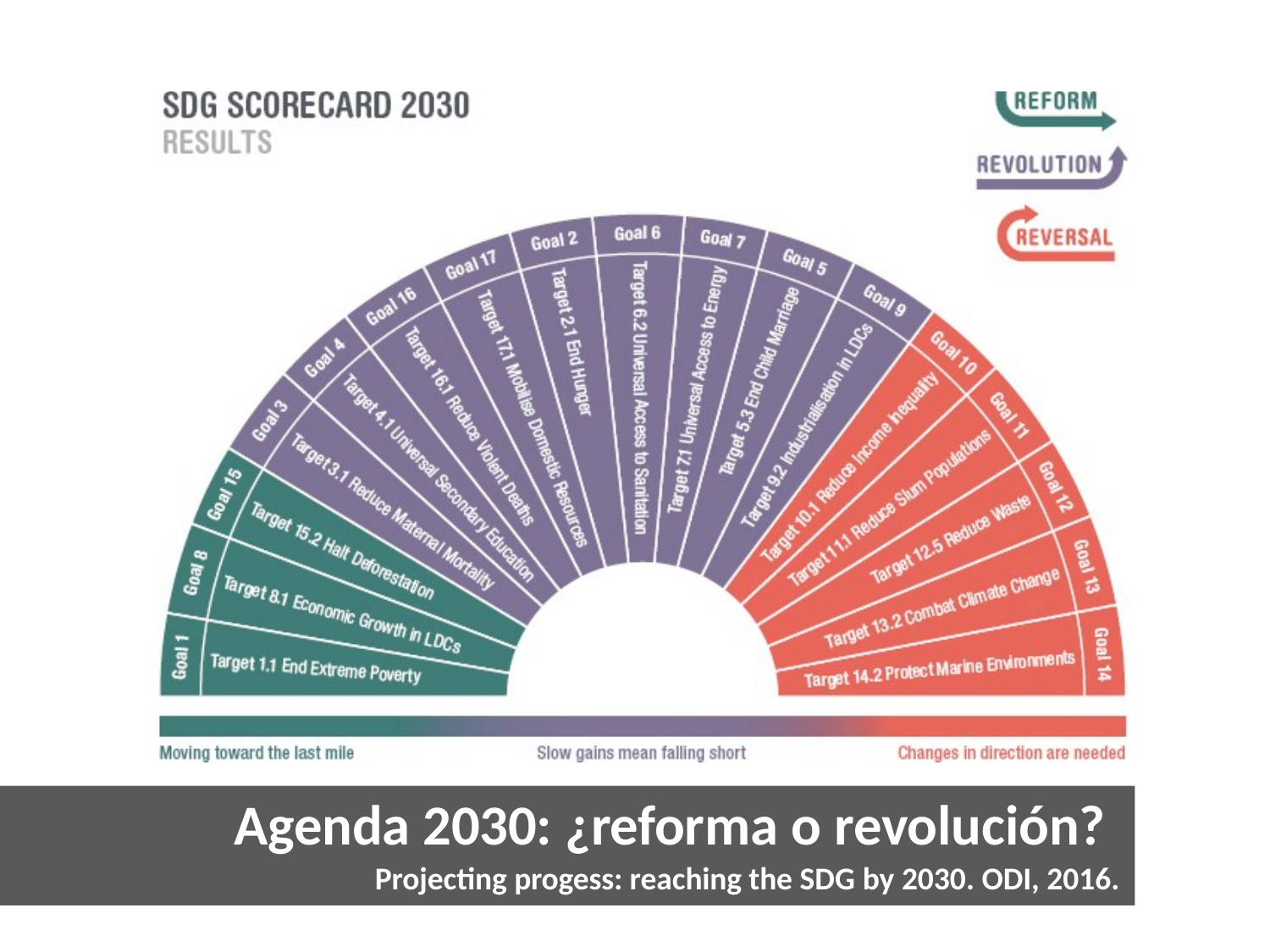

Agenda 2030: ¿reforma o revolución?
Projecting progess: reaching the SDG by 2030. ODI, 2016.